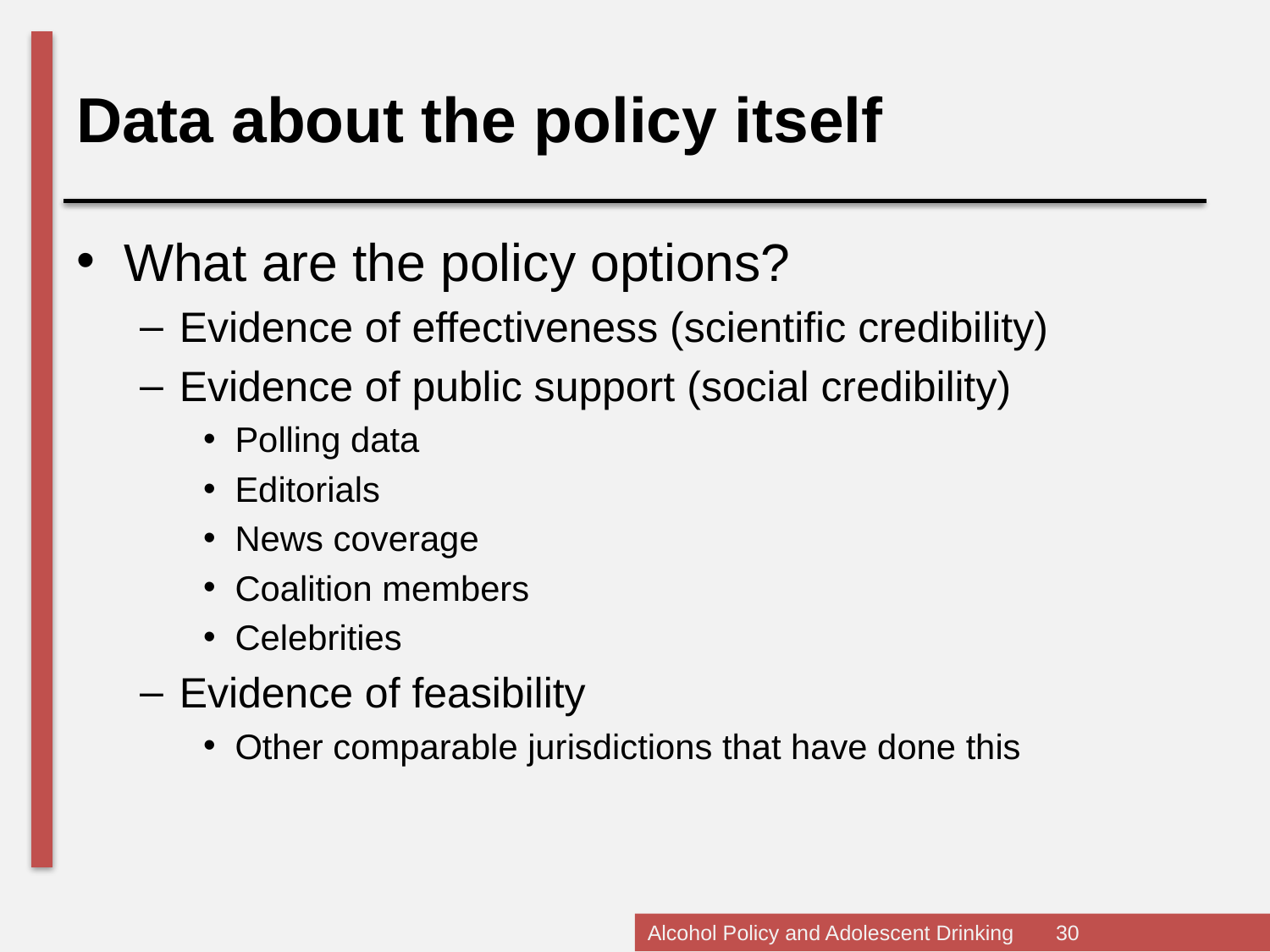

Data about the policy itself
What are the policy options?
Evidence of effectiveness (scientific credibility)
Evidence of public support (social credibility)
Polling data
Editorials
News coverage
Coalition members
Celebrities
Evidence of feasibility
Other comparable jurisdictions that have done this